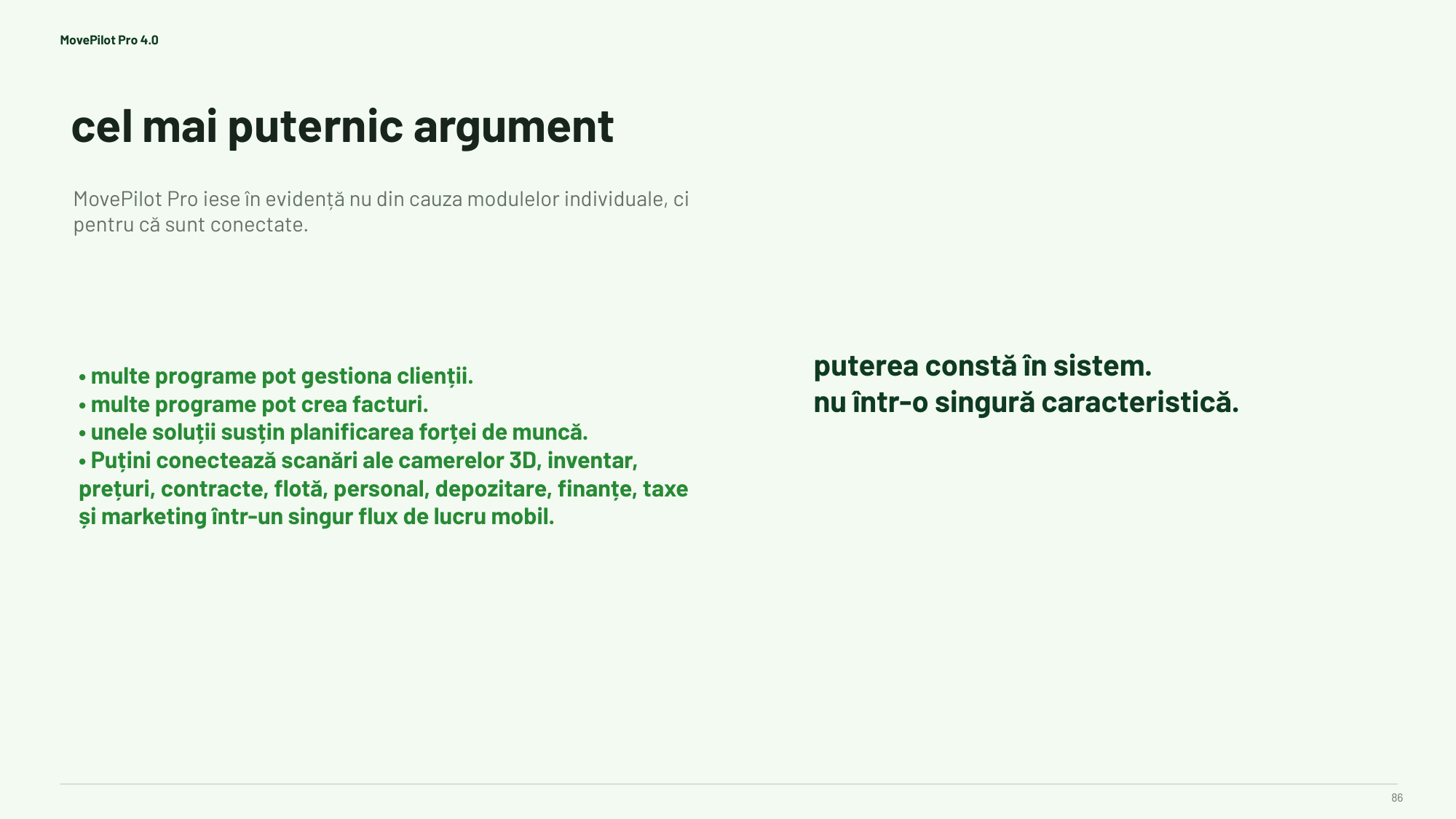

MovePilot Pro 4.0
cel mai puternic argument
puterea constă în sistem.
nu într-o singură caracteristică.
MovePilot Pro iese în evidență nu din cauza modulelor individuale, ci pentru că sunt conectate.
• multe programe pot gestiona clienții.
• multe programe pot crea facturi.
• unele soluții susțin planificarea forței de muncă.
• Puțini conectează scanări ale camerelor 3D, inventar, prețuri, contracte, flotă, personal, depozitare, finanțe, taxe și marketing într-un singur flux de lucru mobil.

86